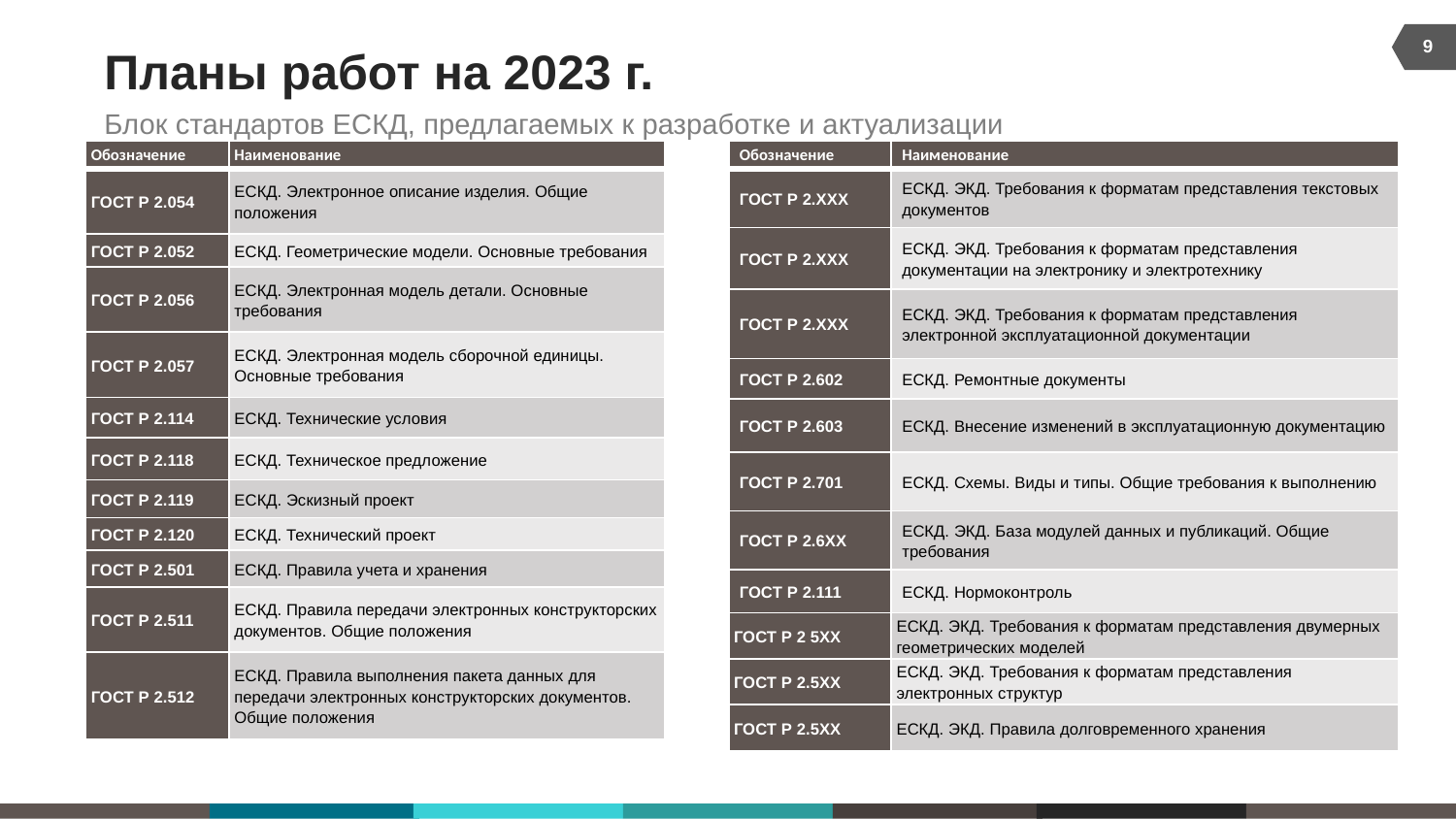

9
# Планы работ на 2023 г.
Блок стандартов ЕСКД, предлагаемых к разработке и актуализации
| Обозначение | Наименование |
| --- | --- |
| ГОСТ Р 2.054 | ЕСКД. Электронное описание изделия. Общие положения |
| ГОСТ Р 2.052 | ЕСКД. Геометрические модели. Основные требования |
| ГОСТ Р 2.056 | ЕСКД. Электронная модель детали. Основные требования |
| ГОСТ Р 2.057 | ЕСКД. Электронная модель сборочной единицы. Основные требования |
| ГОСТ Р 2.114 | ЕСКД. Технические условия |
| ГОСТ Р 2.118 | ЕСКД. Техническое предложение |
| ГОСТ Р 2.119 | ЕСКД. Эскизный проект |
| ГОСТ Р 2.120 | ЕСКД. Технический проект |
| ГОСТ Р 2.501 | ЕСКД. Правила учета и хранения |
| ГОСТ Р 2.511 | ЕСКД. Правила передачи электронных конструкторских документов. Общие положения |
| ГОСТ Р 2.512 | ЕСКД. Правила выполнения пакета данных для передачи электронных конструкторских документов. Общие положения |
| Обозначение | Наименование |
| --- | --- |
| ГОСТ Р 2.ХХХ | ЕСКД. ЭКД. Требования к форматам представления текстовых документов |
| ГОСТ Р 2.ХХХ | ЕСКД. ЭКД. Требования к форматам представления документации на электронику и электротехнику |
| ГОСТ Р 2.ХХХ | ЕСКД. ЭКД. Требования к форматам представления электронной эксплуатационной документации |
| ГОСТ Р 2.602 | ЕСКД. Ремонтные документы |
| ГОСТ Р 2.603 | ЕСКД. Внесение изменений в эксплуатационную документацию |
| ГОСТ Р 2.701 | ЕСКД. Схемы. Виды и типы. Общие требования к выполнению |
| ГОСТ Р 2.6ХХ | ЕСКД. ЭКД. База модулей данных и публикаций. Общие требования |
| ГОСТ Р 2.111 | ЕСКД. Нормоконтроль |
| ГОСТ Р 2 5ХХ | ЕСКД. ЭКД. Требования к форматам представления двумерных геометрических моделей |
| ГОСТ Р 2.5ХХ | ЕСКД. ЭКД. Требования к форматам представления электронных структур |
| ГОСТ Р 2.5ХХ | ЕСКД. ЭКД. Правила долговременного хранения |